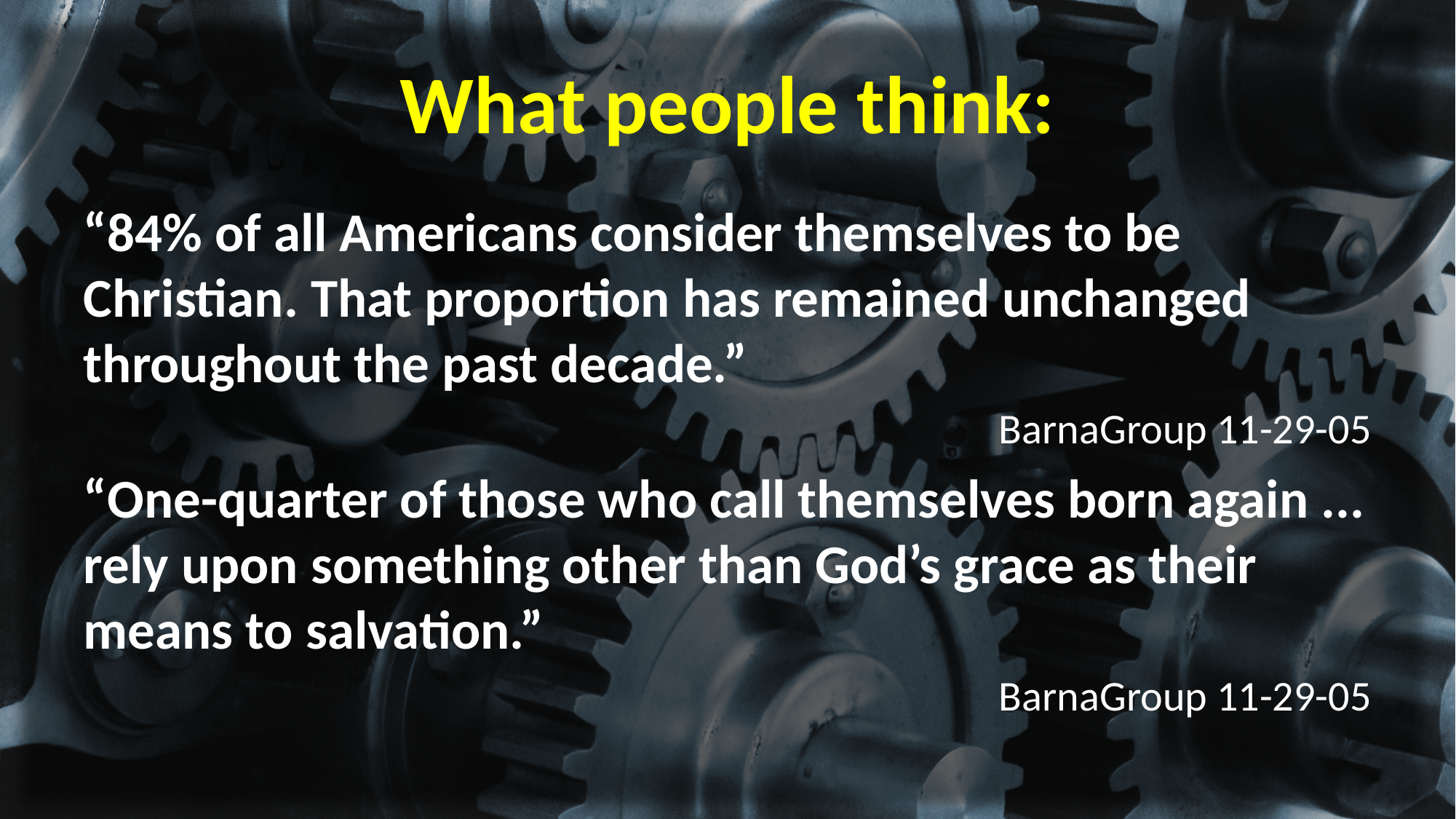

# What people think:
“84% of all Americans consider themselves to be Christian. That proportion has remained unchanged throughout the past decade.”
BarnaGroup 11-29-05
“One-quarter of those who call themselves born again ... rely upon something other than God’s grace as their means to salvation.”
BarnaGroup 11-29-05